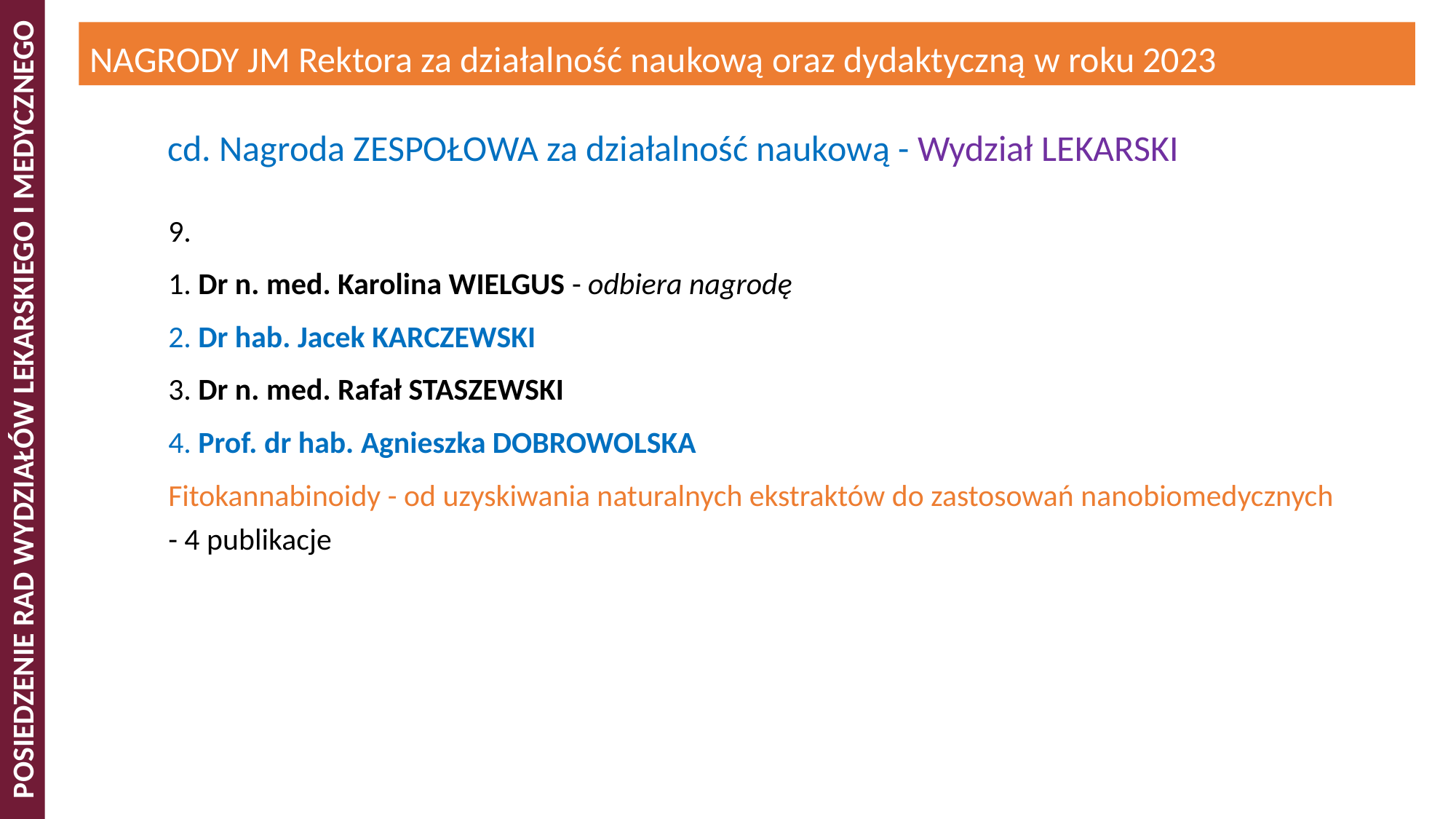

NAGRODY JM Rektora za działalność naukową oraz dydaktyczną w roku 2023
cd. Nagroda ZESPOŁOWA za działalność naukową - Wydział LEKARSKI
9.
1. Dr n. med. Karolina WIELGUS - odbiera nagrodę
2. Dr hab. Jacek KARCZEWSKI
3. Dr n. med. Rafał STASZEWSKI
4. Prof. dr hab. Agnieszka DOBROWOLSKA
Fitokannabinoidy - od uzyskiwania naturalnych ekstraktów do zastosowań nanobiomedycznych
- 4 publikacje